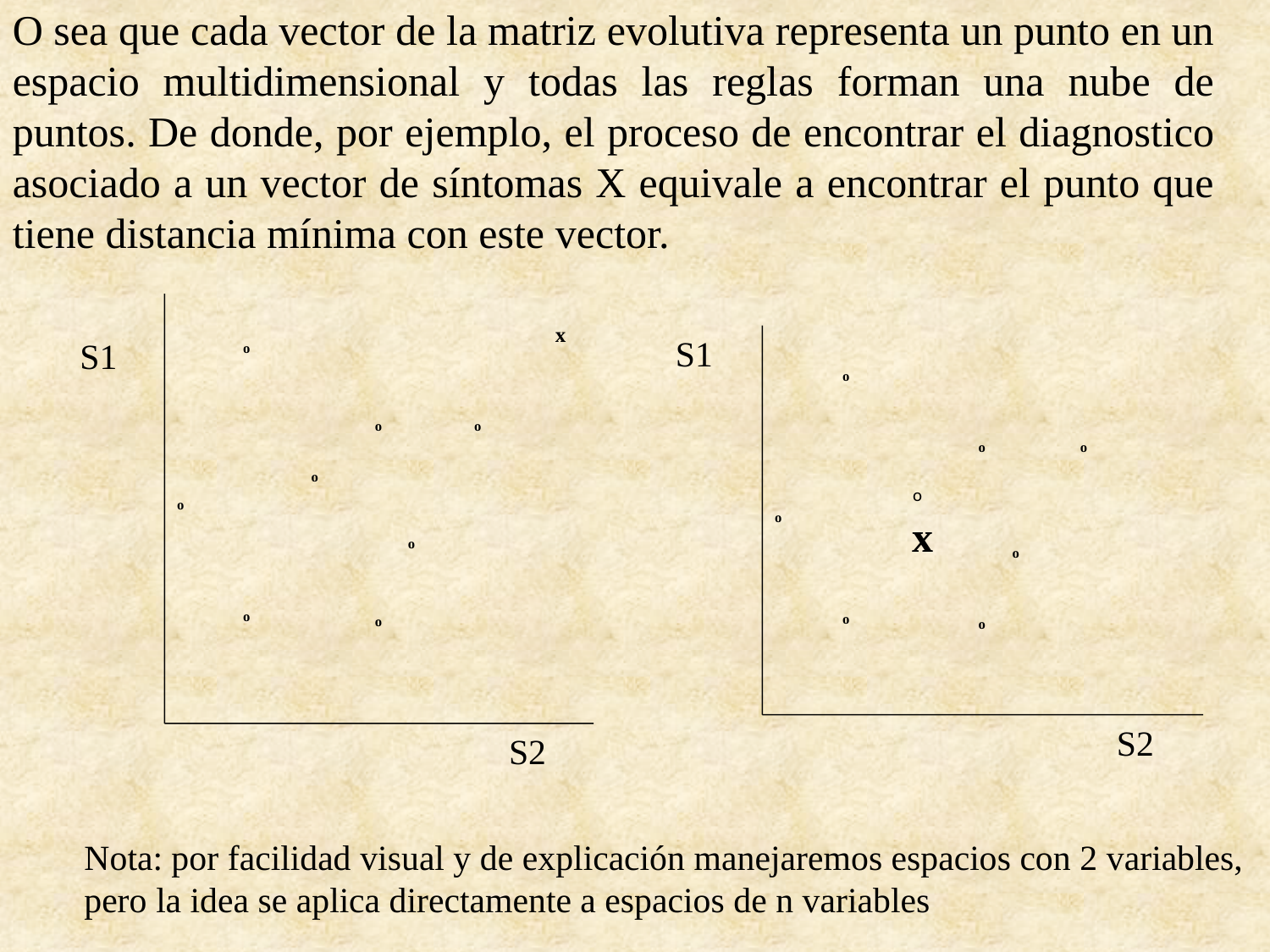

O sea que cada vector de la matriz evolutiva representa un punto en un espacio multidimensional y todas las reglas forman una nube de puntos. De donde, por ejemplo, el proceso de encontrar el diagnostico asociado a un vector de síntomas X equivale a encontrar el punto que tiene distancia mínima con este vector.

S1

S2
o

o

o

o

o

o

o

o

x

S1

S2
o
o
o
o
o
o
o
o
x
Nota: por facilidad visual y de explicación manejaremos espacios con 2 variables, pero la idea se aplica directamente a espacios de n variables